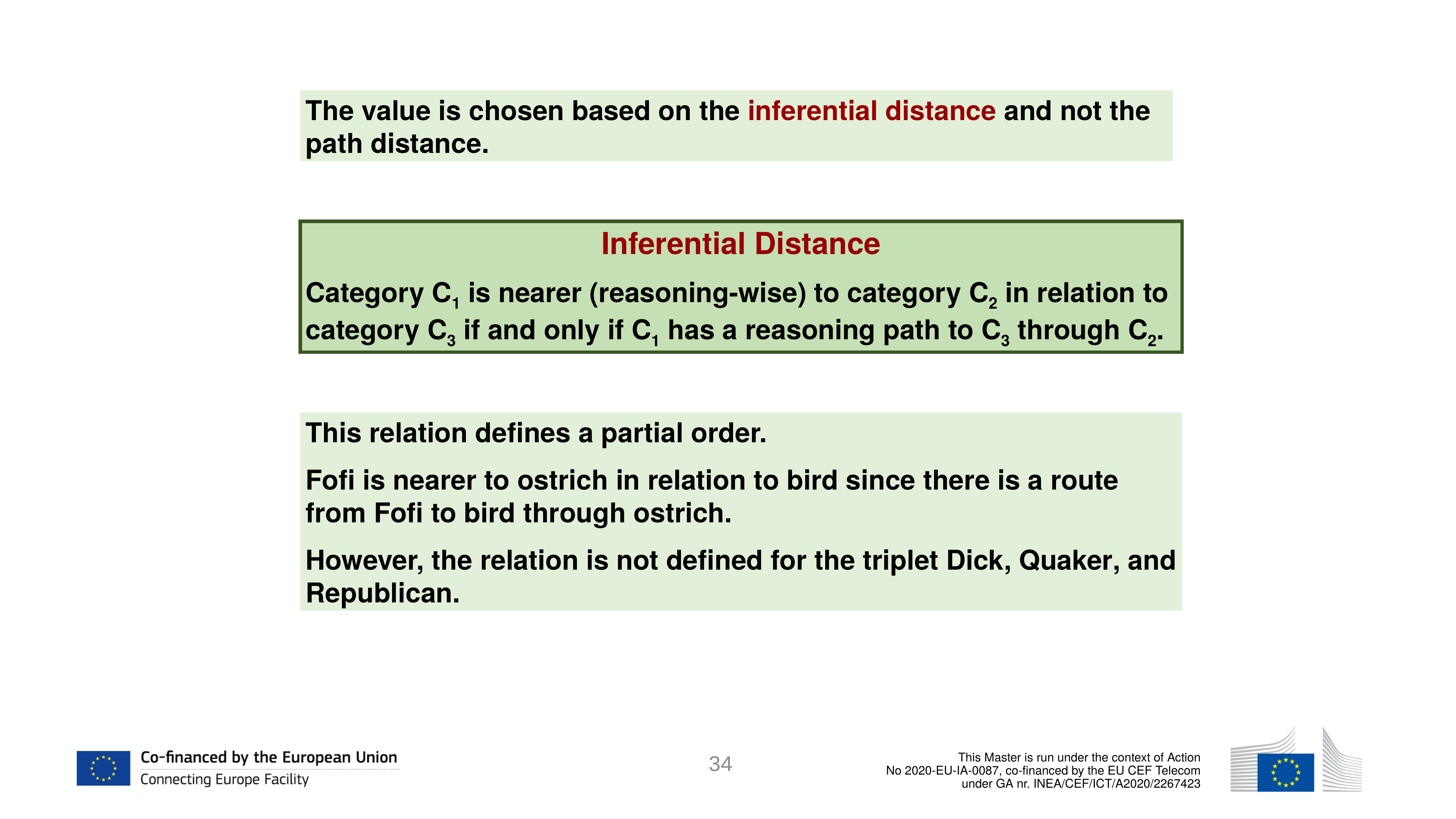

The value is chosen based on the inferential distance and not the path distance.
Inferential Distance

Category C1 is nearer (reasoning-wise) to category C2 in relation to category C3 if and only if C1 has a reasoning path to C3 through C2.
This relation defines a partial order.

Fofi is nearer to ostrich in relation to bird since there is a route from Fofi to bird through ostrich.

However, the relation is not defined for the triplet Dick, Quaker, and Republican.
34